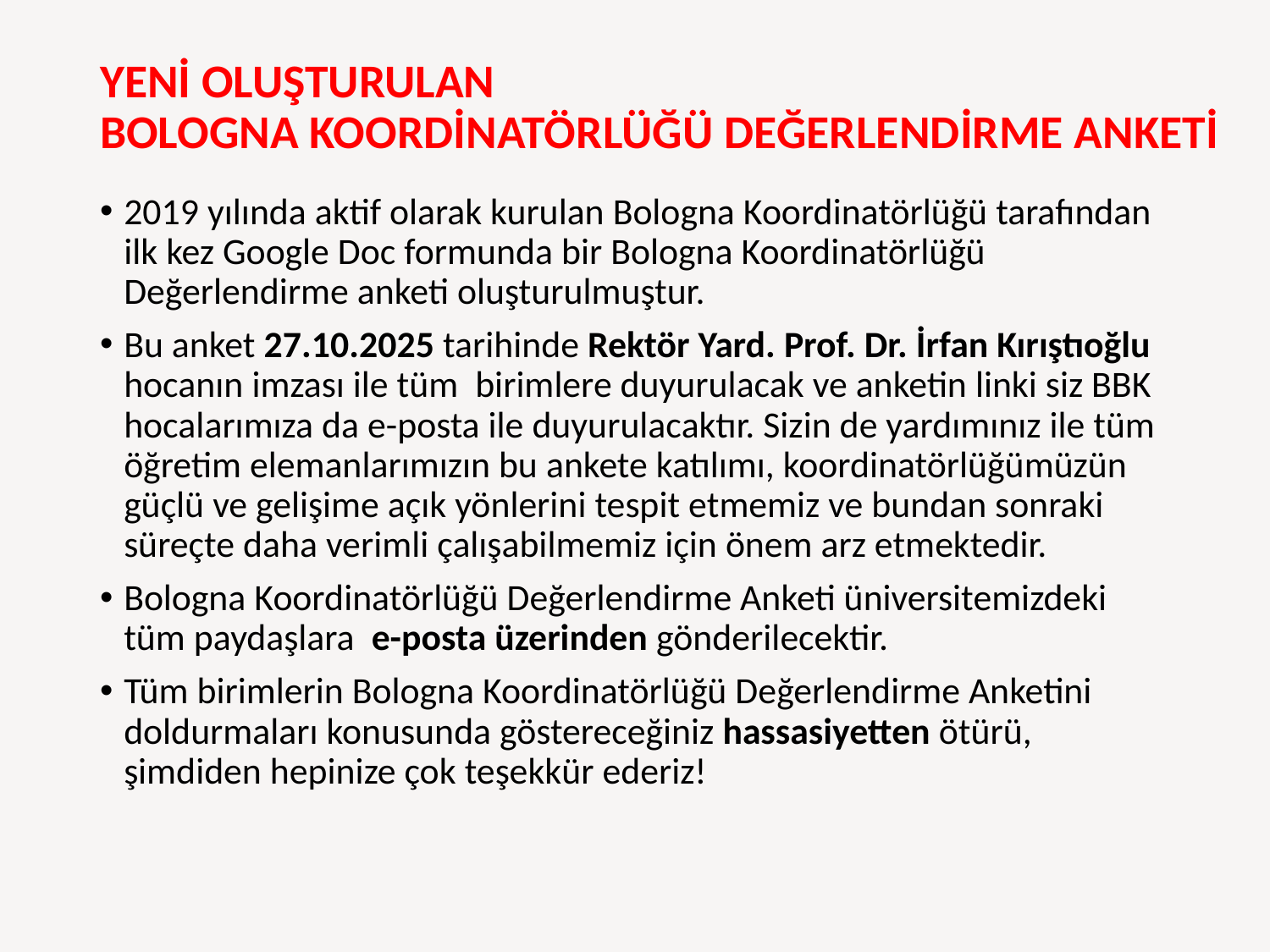

# YENİ OLUŞTURULAN BOLOGNA KOORDİNATÖRLÜĞÜ DEĞERLENDİRME ANKETİ
2019 yılında aktif olarak kurulan Bologna Koordinatörlüğü tarafından ilk kez Google Doc formunda bir Bologna Koordinatörlüğü Değerlendirme anketi oluşturulmuştur.
Bu anket 27.10.2025 tarihinde Rektör Yard. Prof. Dr. İrfan Kırıştıoğlu hocanın imzası ile tüm  birimlere duyurulacak ve anketin linki siz BBK hocalarımıza da e-posta ile duyurulacaktır. Sizin de yardımınız ile tüm öğretim elemanlarımızın bu ankete katılımı, koordinatörlüğümüzün güçlü ve gelişime açık yönlerini tespit etmemiz ve bundan sonraki süreçte daha verimli çalışabilmemiz için önem arz etmektedir.
Bologna Koordinatörlüğü Değerlendirme Anketi üniversitemizdeki tüm paydaşlara  e-posta üzerinden gönderilecektir.
Tüm birimlerin Bologna Koordinatörlüğü Değerlendirme Anketini doldurmaları konusunda göstereceğiniz hassasiyetten ötürü, şimdiden hepinize çok teşekkür ederiz!